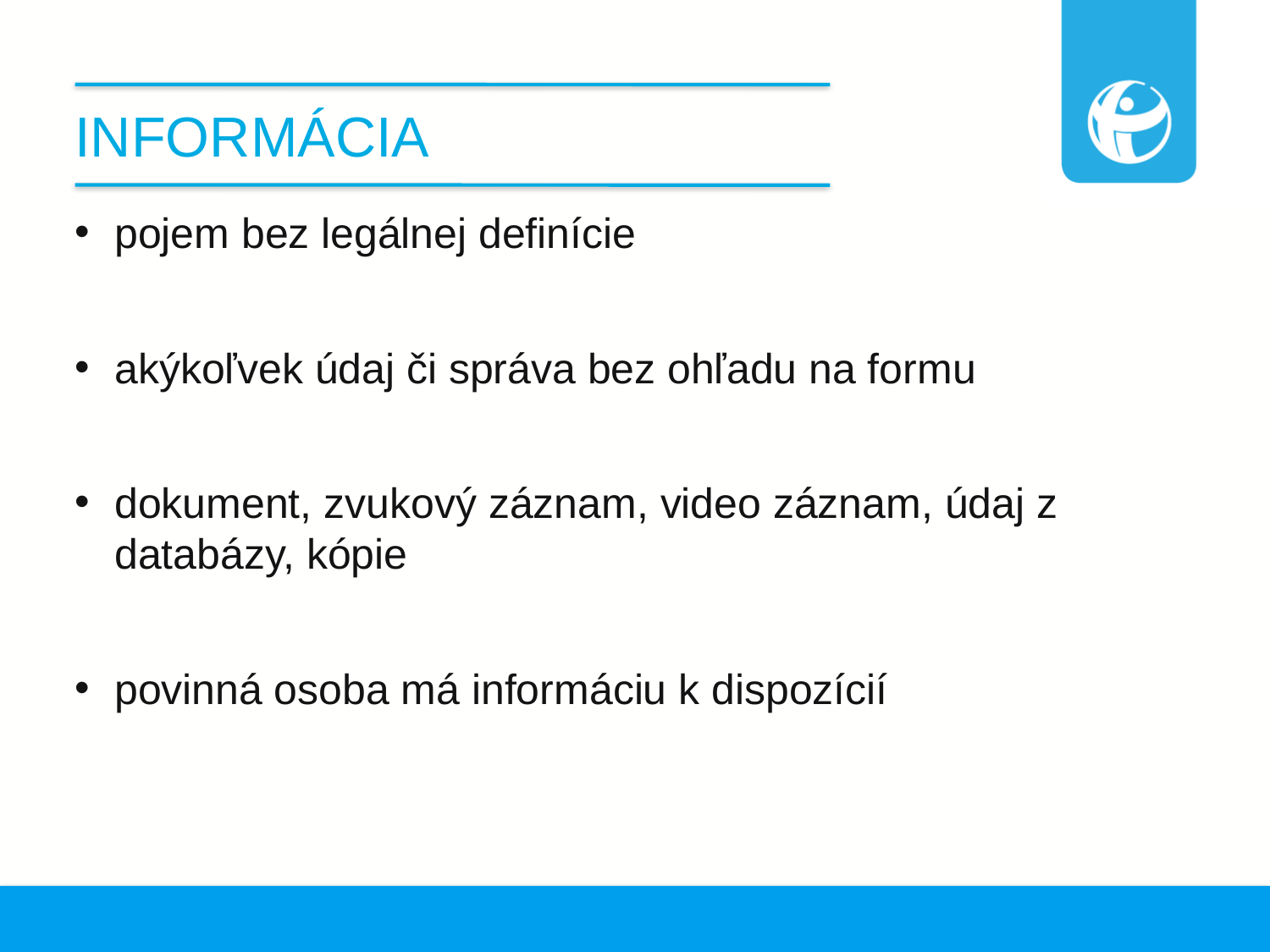

# Informácia
pojem bez legálnej definície

akýkoľvek údaj či správa bez ohľadu na formu

dokument, zvukový záznam, video záznam, údaj z databázy, kópie

povinná osoba má informáciu k dispozícií